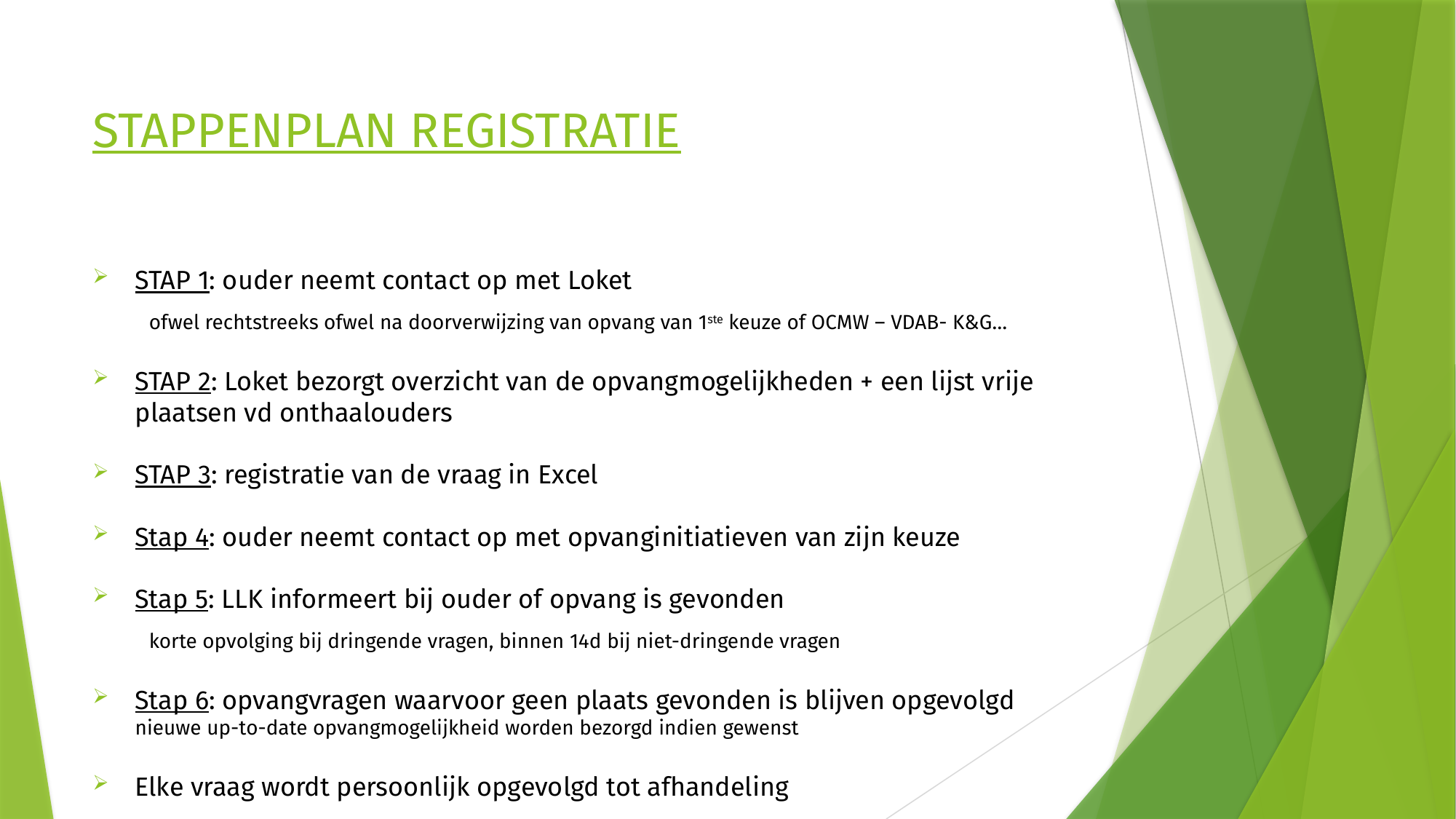

# Stappenplan registratie
STAP 1: ouder neemt contact op met Loket
ofwel rechtstreeks ofwel na doorverwijzing van opvang van 1ste keuze of OCMW – VDAB- K&G…

STAP 2: Loket bezorgt overzicht van de opvangmogelijkheden + een lijst vrije plaatsen vd onthaalouders

STAP 3: registratie van de vraag in Excel

Stap 4: ouder neemt contact op met opvanginitiatieven van zijn keuze

Stap 5: LLK informeert bij ouder of opvang is gevonden
korte opvolging bij dringende vragen, binnen 14d bij niet-dringende vragen

Stap 6: opvangvragen waarvoor geen plaats gevonden is blijven opgevolgd 		nieuwe up-to-date opvangmogelijkheid worden bezorgd indien gewenst

Elke vraag wordt persoonlijk opgevolgd tot afhandeling